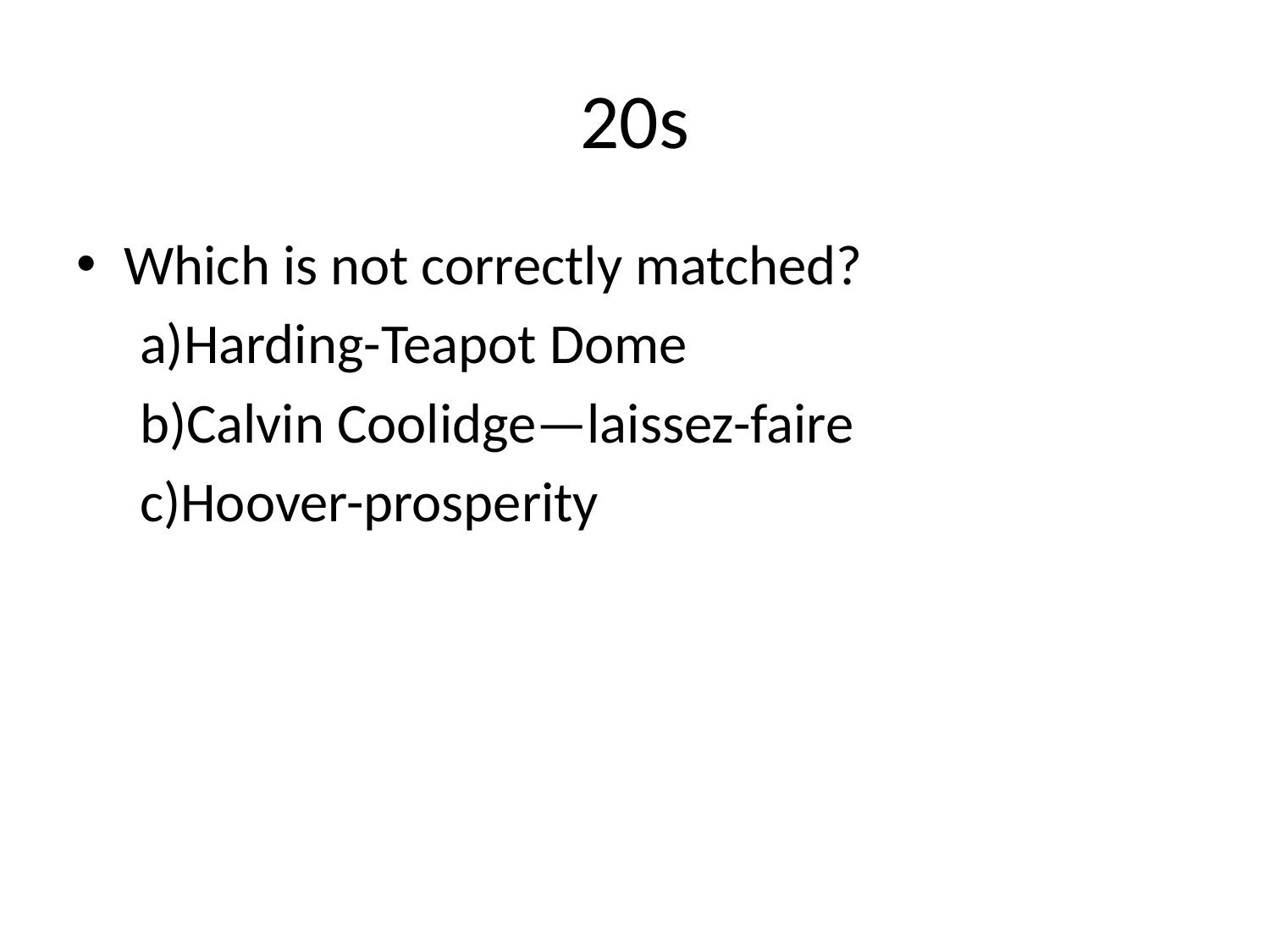

# 20s
Which is not correctly matched?
     a)Harding-Teapot Dome
     b)Calvin Coolidge—laissez-faire
     c)Hoover-prosperity